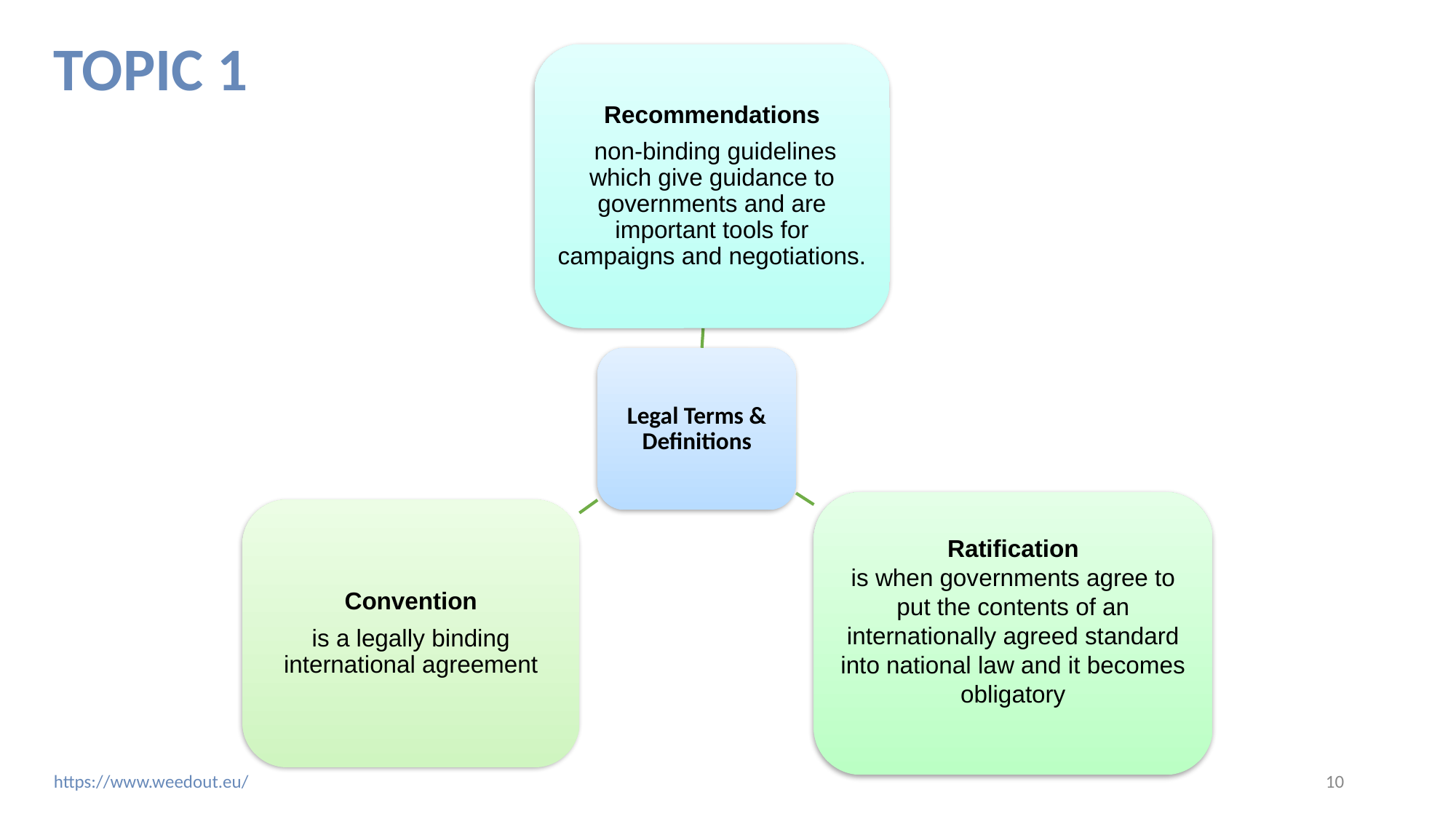

# TOPIC 1

Recommendations
 non-binding guidelines which give guidance to governments and are important tools for campaigns and negotiations.

Legal Terms & Definitions

Ratification
is when governments agree to put the contents of an internationally agreed standard into national law and it becomes obligatory

Convention
is a legally binding international agreement
10
https://www.weedout.eu/